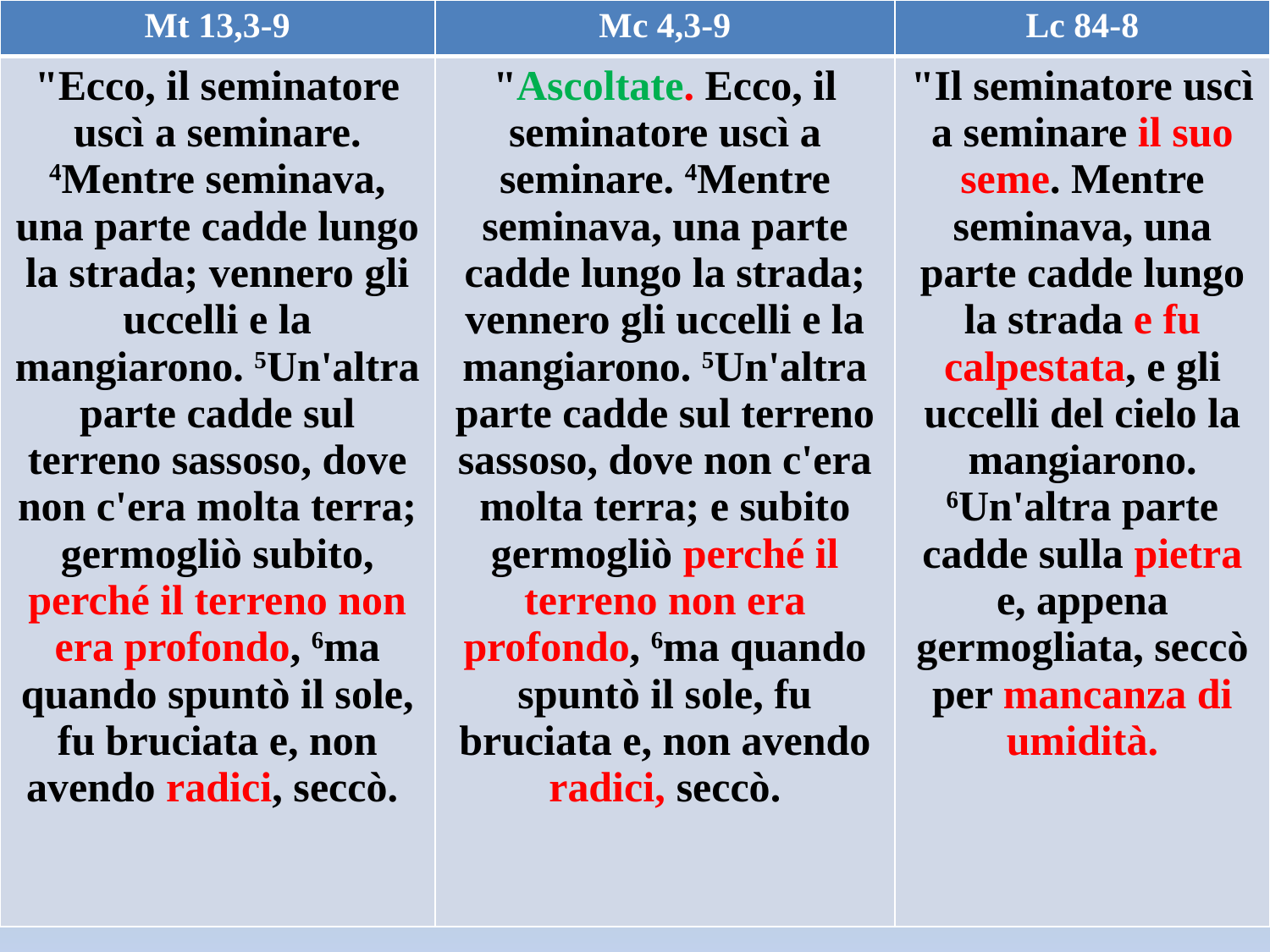

| Mt 13,3-9 | Mc 4,3-9 | Lc 84-8 |
| --- | --- | --- |
| "Ecco, il seminatore uscì a seminare. 4Mentre seminava, una parte cadde lungo la strada; vennero gli uccelli e la mangiarono. 5Un'altra parte cadde sul terreno sassoso, dove non c'era molta terra; germogliò subito, perché il terreno non era profondo, 6ma quando spuntò il sole, fu bruciata e, non avendo radici, seccò. | "Ascoltate. Ecco, il seminatore uscì a seminare. 4Mentre seminava, una parte cadde lungo la strada; vennero gli uccelli e la mangiarono. 5Un'altra parte cadde sul terreno sassoso, dove non c'era molta terra; e subito germogliò perché il terreno non era profondo, 6ma quando spuntò il sole, fu bruciata e, non avendo radici, seccò. | "Il seminatore uscì a seminare il suo seme. Mentre seminava, una parte cadde lungo la strada e fu calpestata, e gli uccelli del cielo la mangiarono. 6Un'altra parte cadde sulla pietra e, appena germogliata, seccò per mancanza di umidità. |